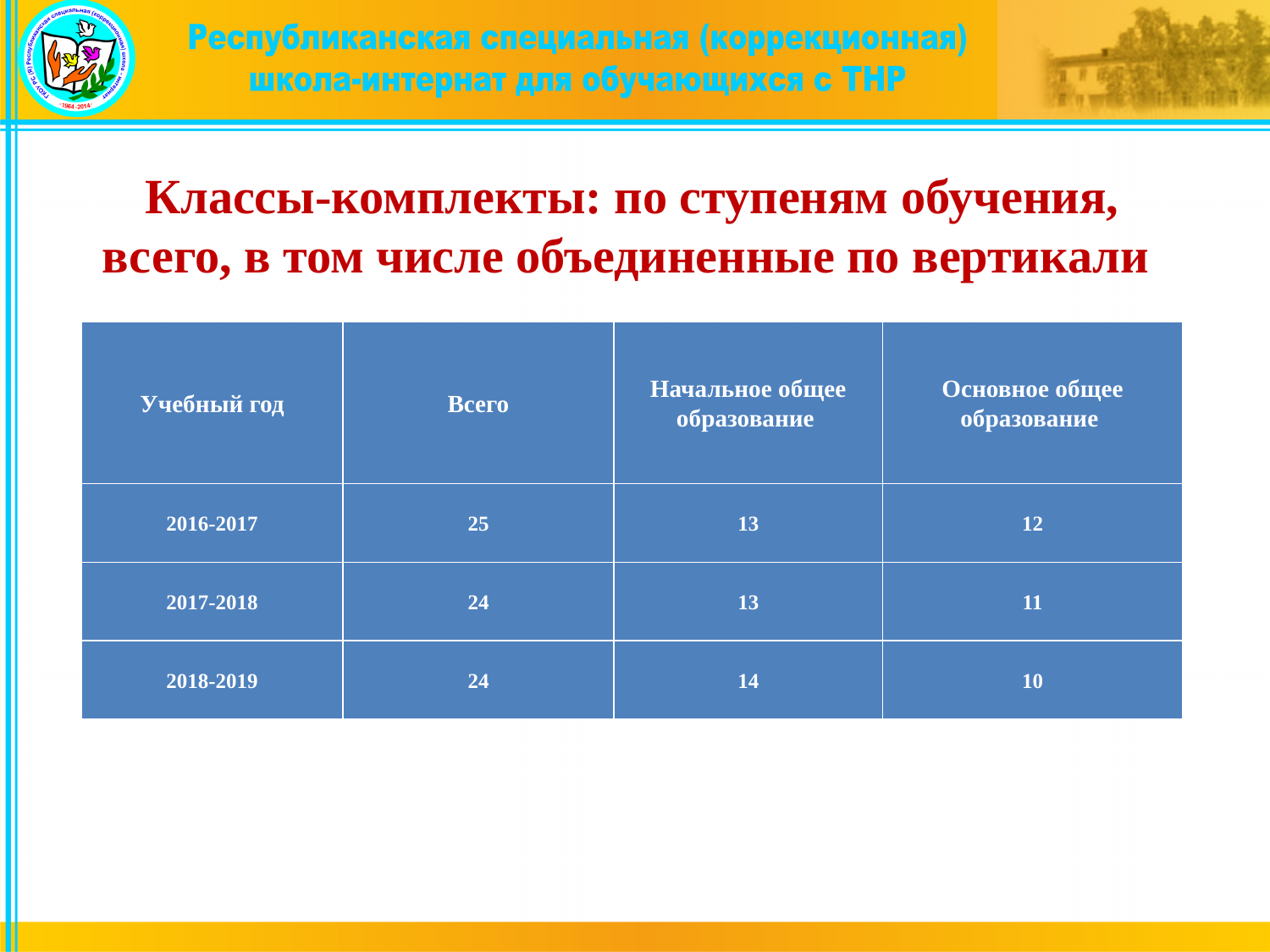

#
Классы-комплекты: по ступеням обучения, всего, в том числе объединенные по вертикали
| Учебный год | Всего | Начальное общее образование | Основное общее образование |
| --- | --- | --- | --- |
| 2016-2017 | 25 | 13 | 12 |
| 2017-2018 | 24 | 13 | 11 |
| 2018-2019 | 24 | 14 | 10 |